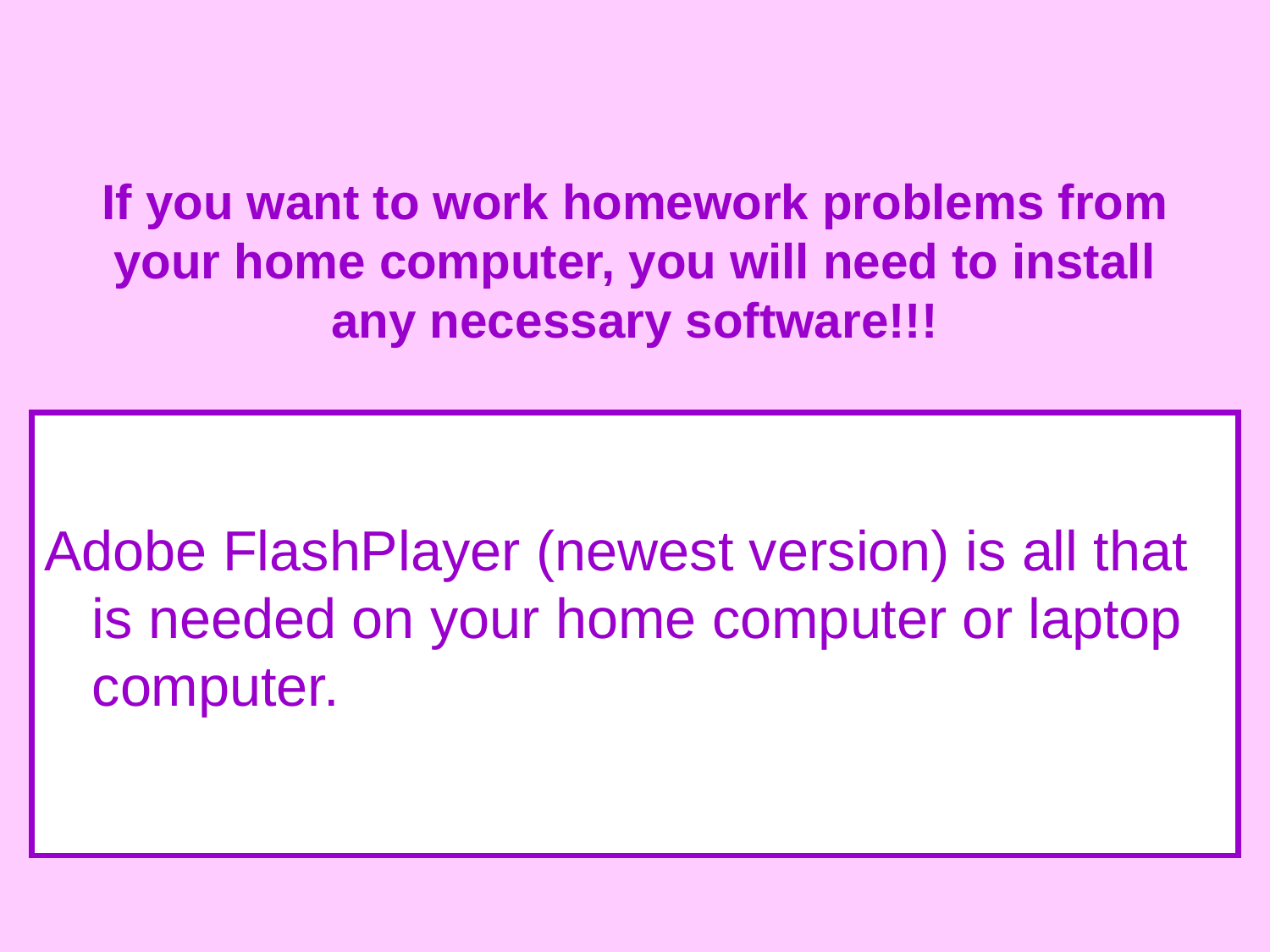

If you want to work homework problems from your home computer, you will need to install any necessary software!!!

Adobe FlashPlayer (newest version) is all that is needed on your home computer or laptop computer.